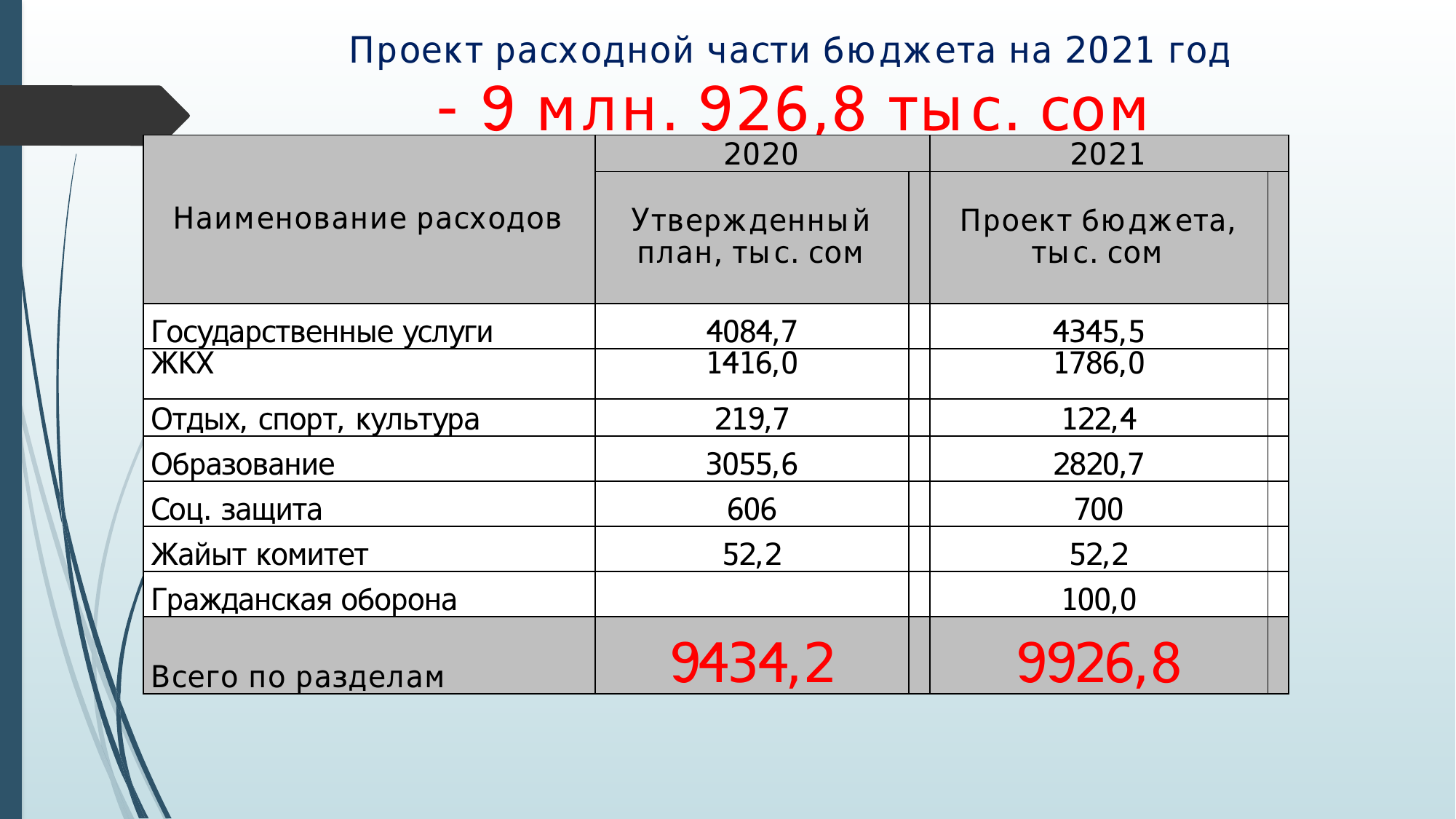

# Проект расходной части бюджета на 2021 год - 9 млн. 926,8 тыс. сом
| Наименование расходов | 2020 |  | 2021 |  |
| --- | --- | --- | --- | --- |
|  | Утвержденный план, тыс. сом |  | Проект бюджета, тыс. сом |  |
| Государственные услуги | 4084,7 |  | 4345,5 |  |
| ЖКХ | 1416,0 |  | 1786,0 |  |
| Отдых, спорт, культура | 219,7 |  | 122,4 |  |
| Образование | 3055,6 |  | 2820,7 |  |
| Соц. защита | 606 |  | 700 |  |
| Жайыт комитет | 52,2 |  | 52,2 |  |
| Гражданская оборона |  |  | 100,0 |  |
| Всего по разделам | 9434,2 |  | 9926,8 |  |